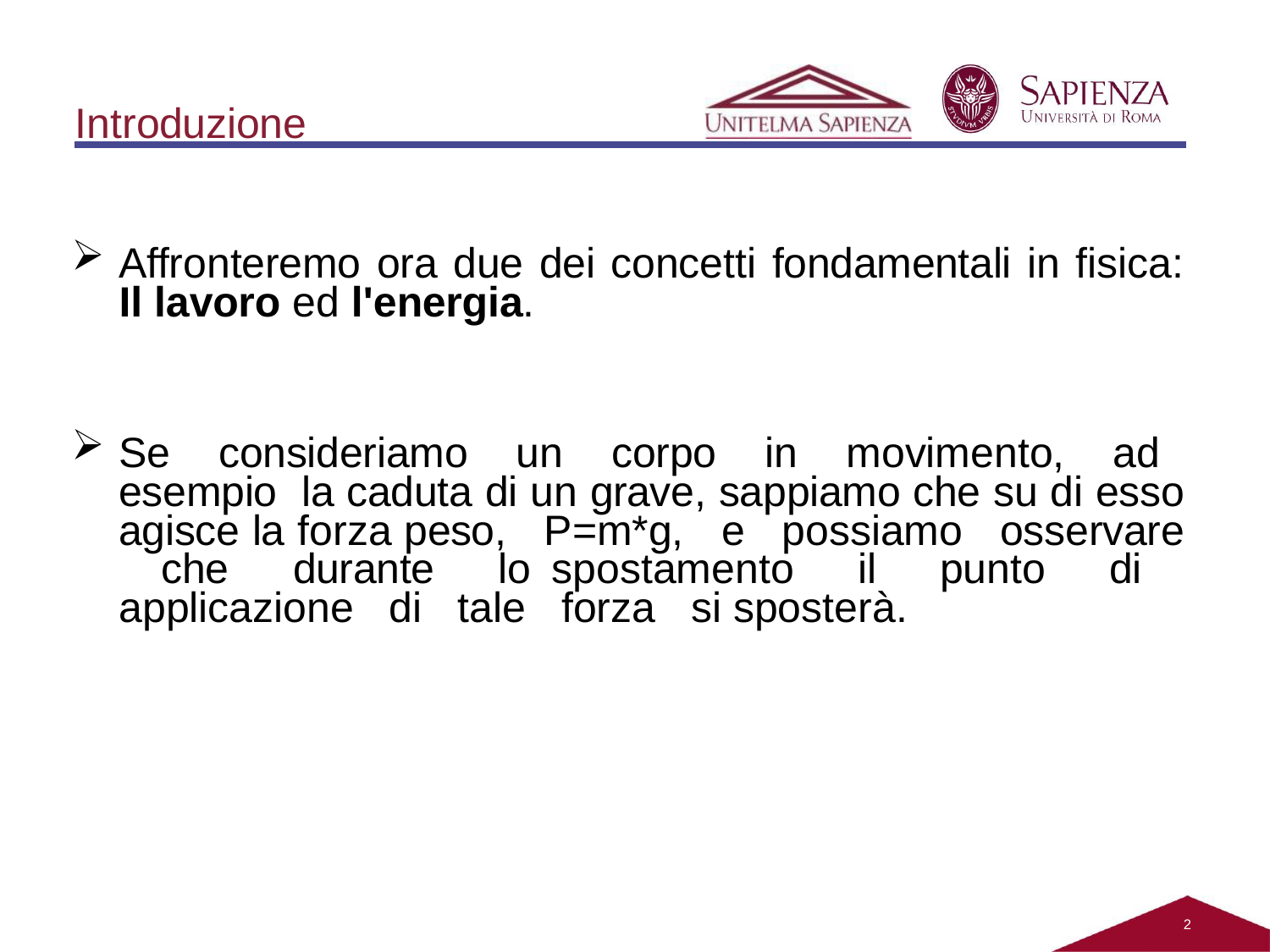

# Introduzione
Affronteremo ora due dei concetti fondamentali in fisica: Il lavoro ed l'energia.

Se  consideriamo  un  corpo  in  movimento,  ad  esempio  la caduta di un grave, sappiamo che su di esso agisce la forza peso,   P=m*g,   e   possiamo   osservare   che   durante   lo spostamento   il   punto   di   applicazione   di   tale   forza   si sposterà.
2